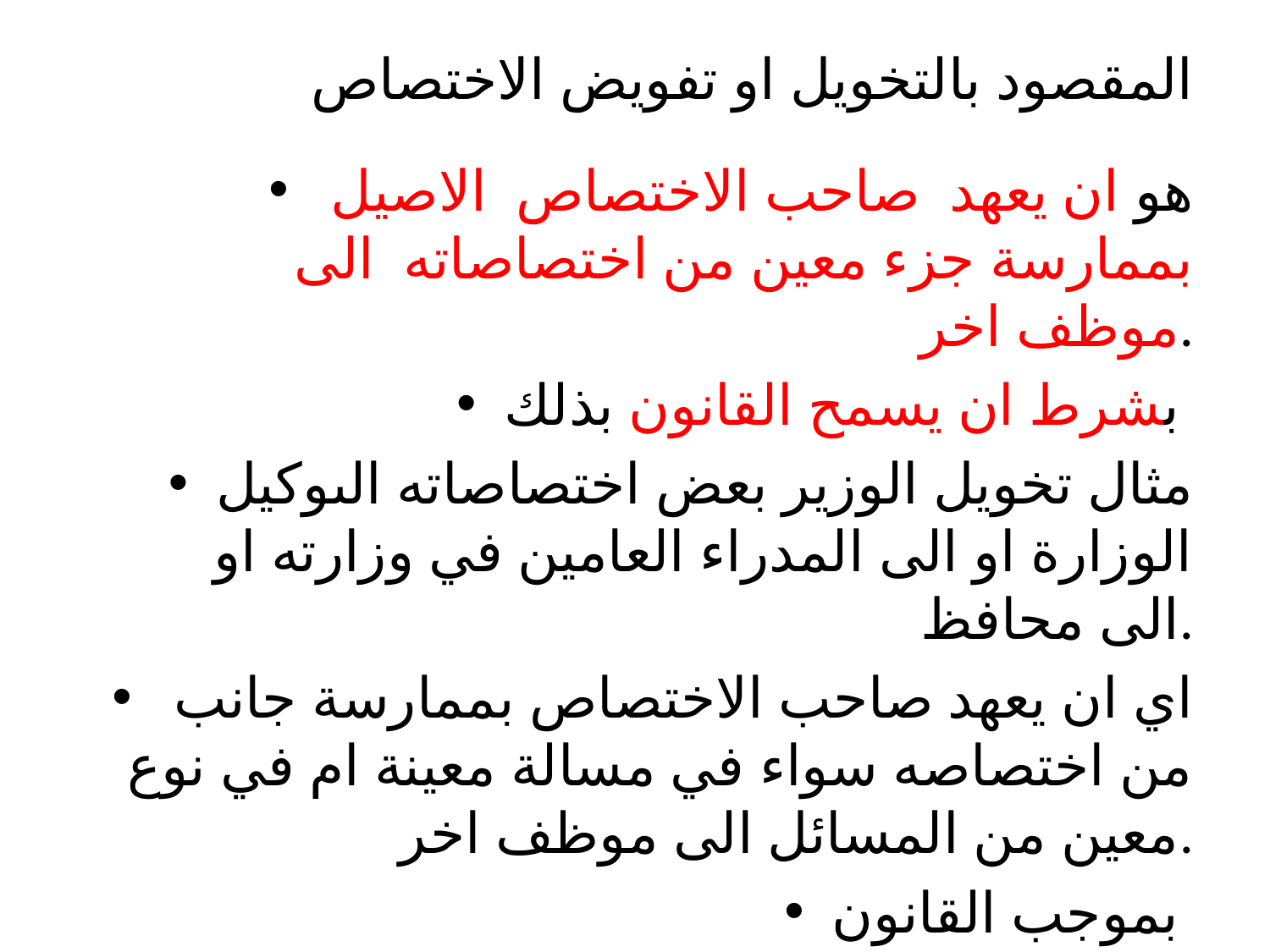

# المقصود بالتخويل او تفويض الاختصاص
هو ان يعهد  صاحب الاختصاص  الاصيل  بممارسة جزء معين من اختصاصاته  الى موظف اخر.
بشرط ان يسمح القانون بذلك
مثال تخويل الوزير بعض اختصاصاته الىوكيل الوزارة او الى المدراء العامين في وزارته او الى محافظ.
 اي ان يعهد صاحب الاختصاص بممارسة جانب من اختصاصه سواء في مسالة معينة ام في نوع معين من المسائل الى موظف اخر.
بموجب القانون